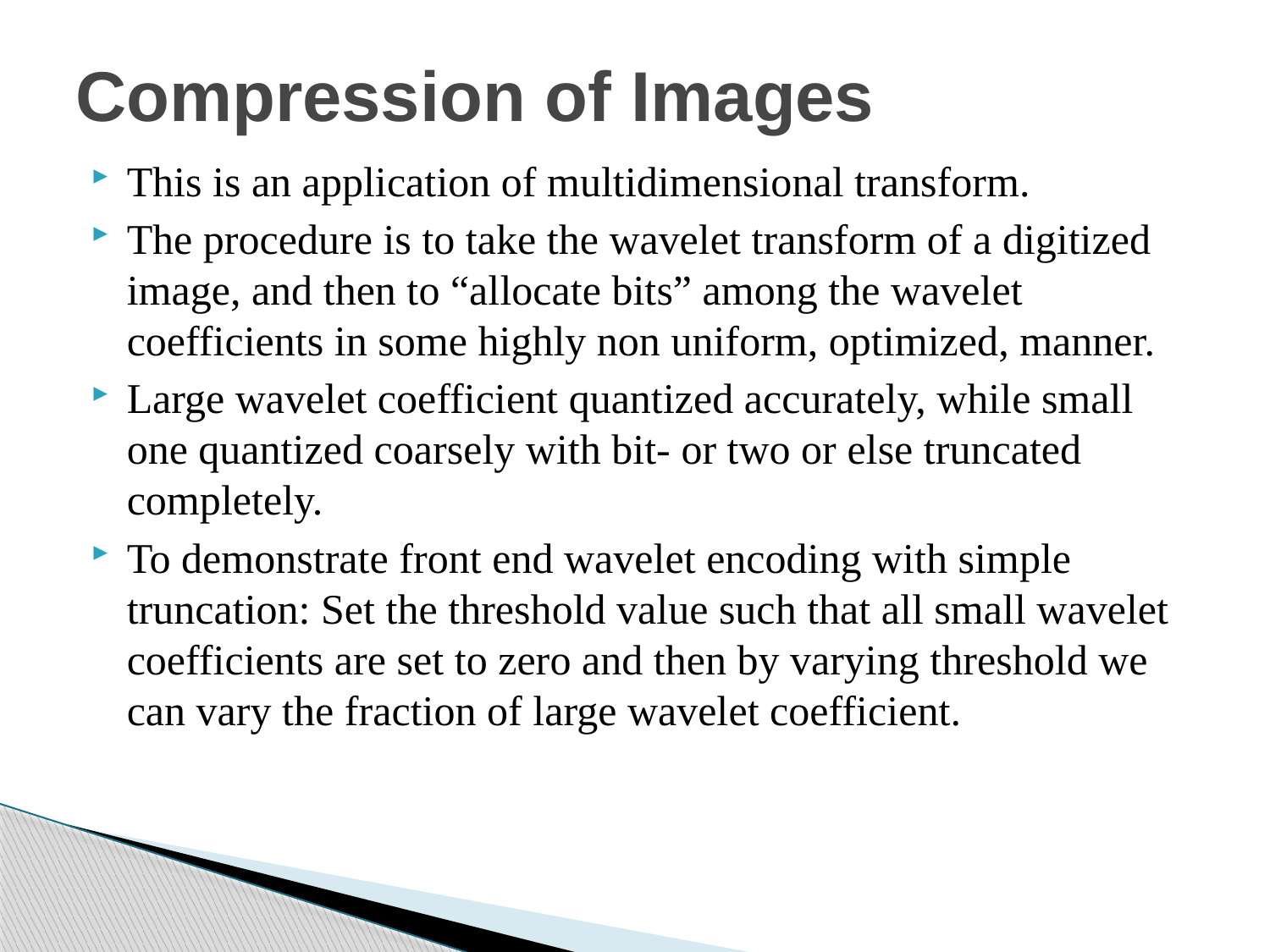

# Compression of Images
This is an application of multidimensional transform.
The procedure is to take the wavelet transform of a digitized image, and then to “allocate bits” among the wavelet coefficients in some highly non uniform, optimized, manner.
Large wavelet coefficient quantized accurately, while small one quantized coarsely with bit- or two or else truncated completely.
To demonstrate front end wavelet encoding with simple truncation: Set the threshold value such that all small wavelet coefficients are set to zero and then by varying threshold we can vary the fraction of large wavelet coefficient.